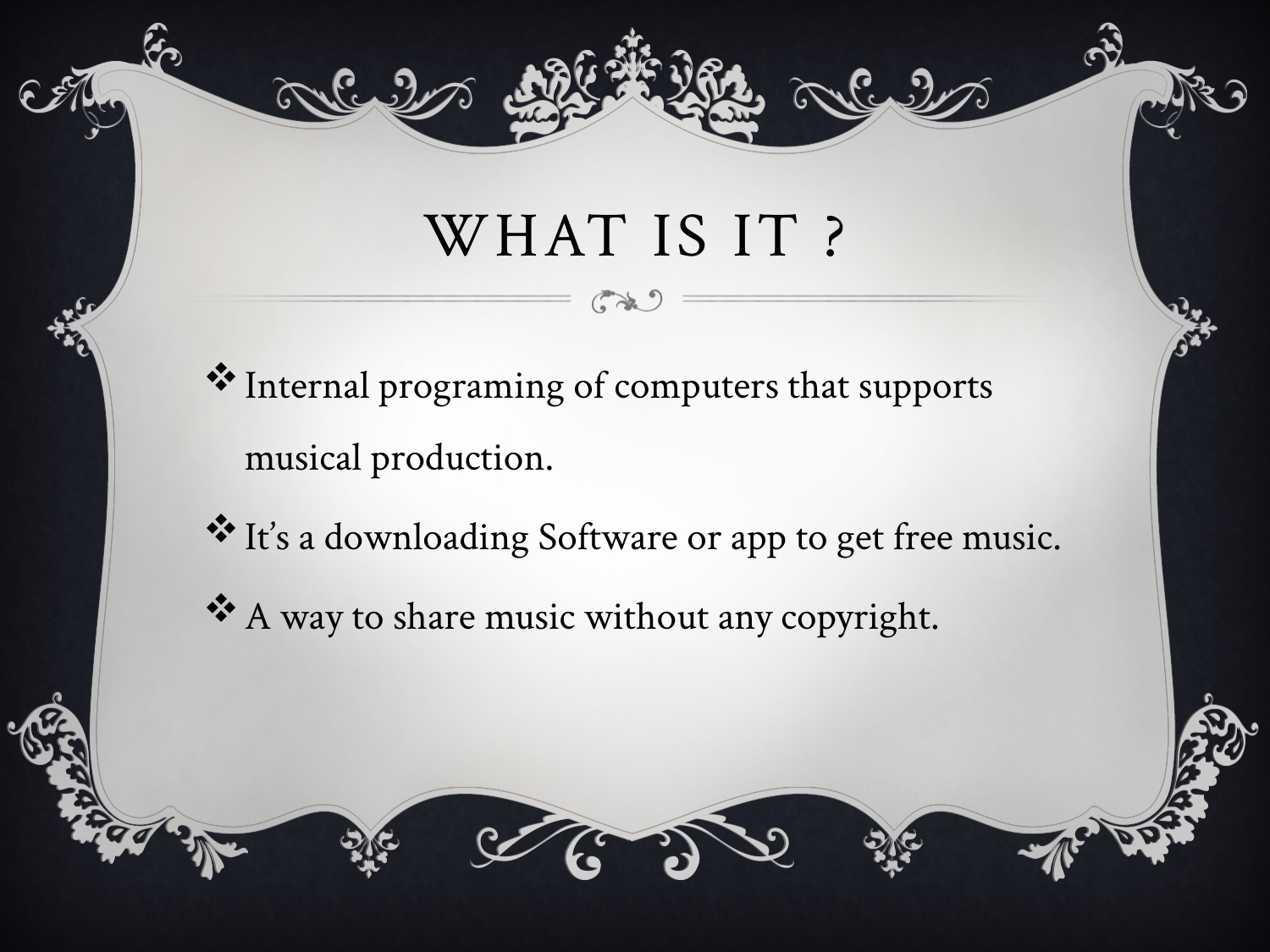

# What Is it ?
Internal programing of computers that supports musical production.
It’s a downloading Software or app to get free music.
A way to share music without any copyright.